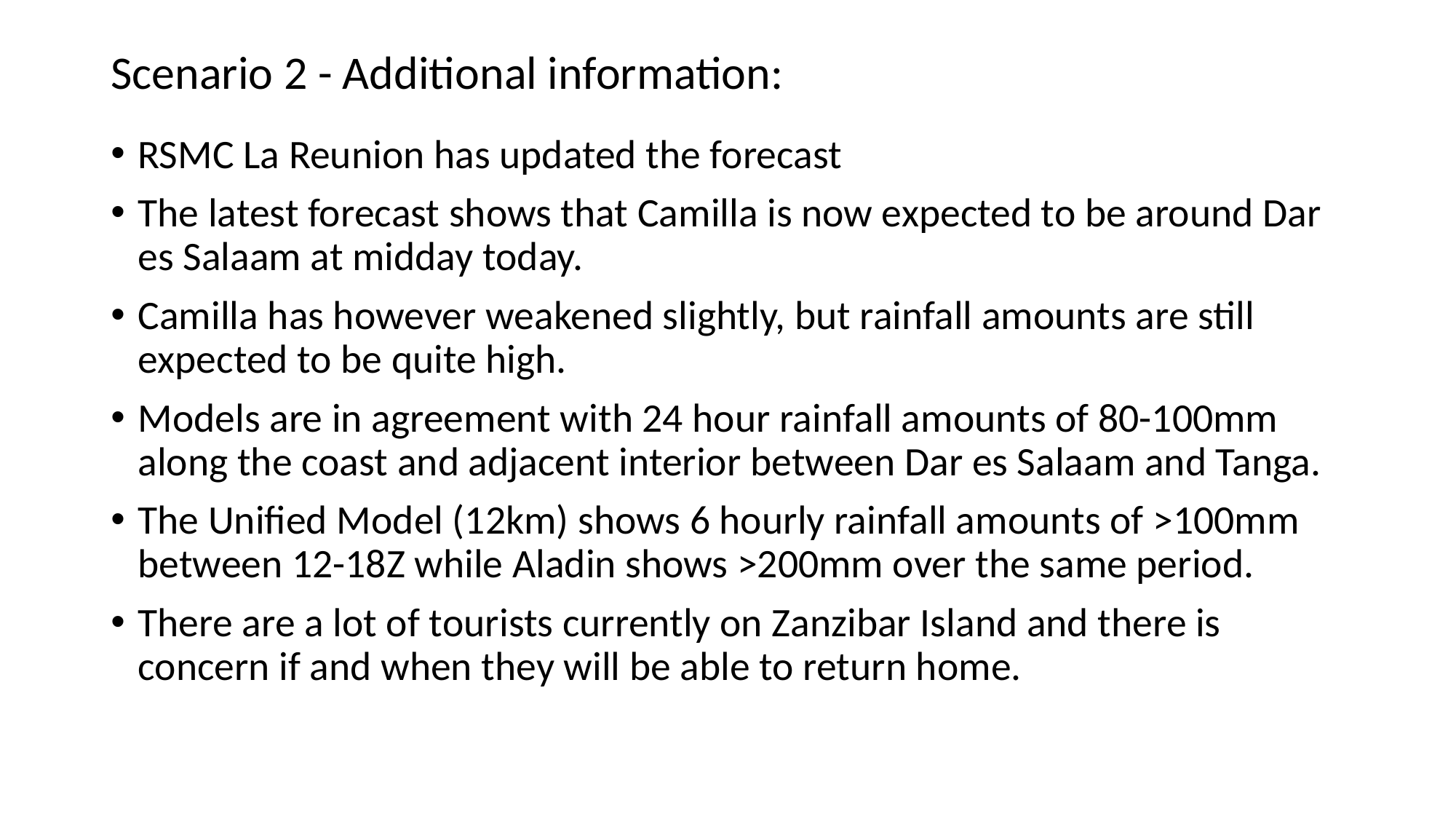

# Scenario 2 - Additional information:
RSMC La Reunion has updated the forecast
The latest forecast shows that Camilla is now expected to be around Dar es Salaam at midday today.
Camilla has however weakened slightly, but rainfall amounts are still expected to be quite high.
Models are in agreement with 24 hour rainfall amounts of 80-100mm  along the coast and adjacent interior between Dar es Salaam and Tanga.
The Unified Model (12km) shows 6 hourly rainfall amounts of >100mm between 12-18Z while Aladin shows >200mm over the same period.
There are a lot of tourists currently on Zanzibar Island and there is concern if and when they will be able to return home.